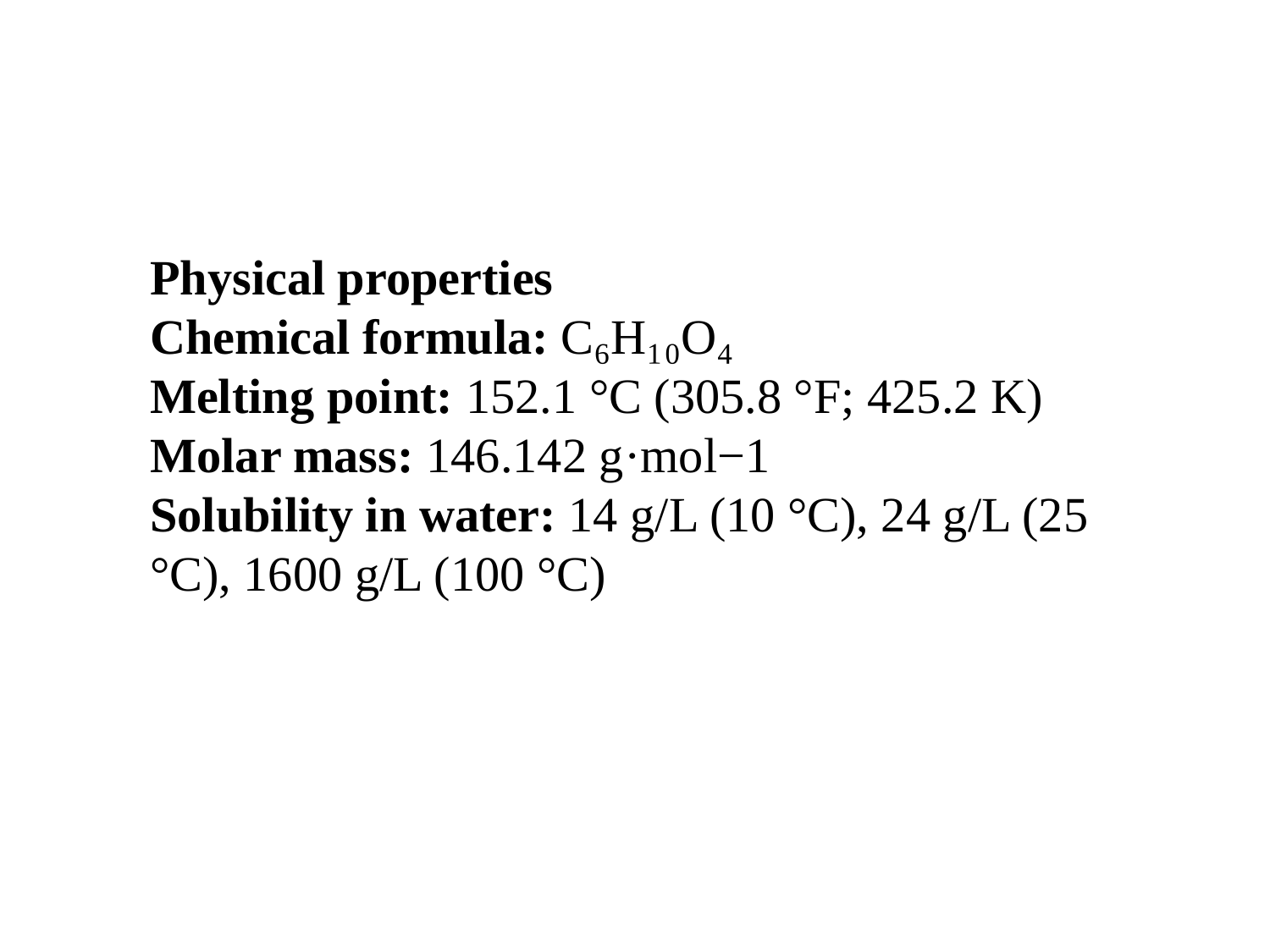

Physical properties
Chemical formula: C₆H₁₀O₄
Melting point: 152.1 °C (305.8 °F; 425.2 K)
Molar mass: 146.142 g·mol−1
Solubility in water: 14 g/L (10 °C), 24 g/L (25 °C), 1600 g/L (100 °C)